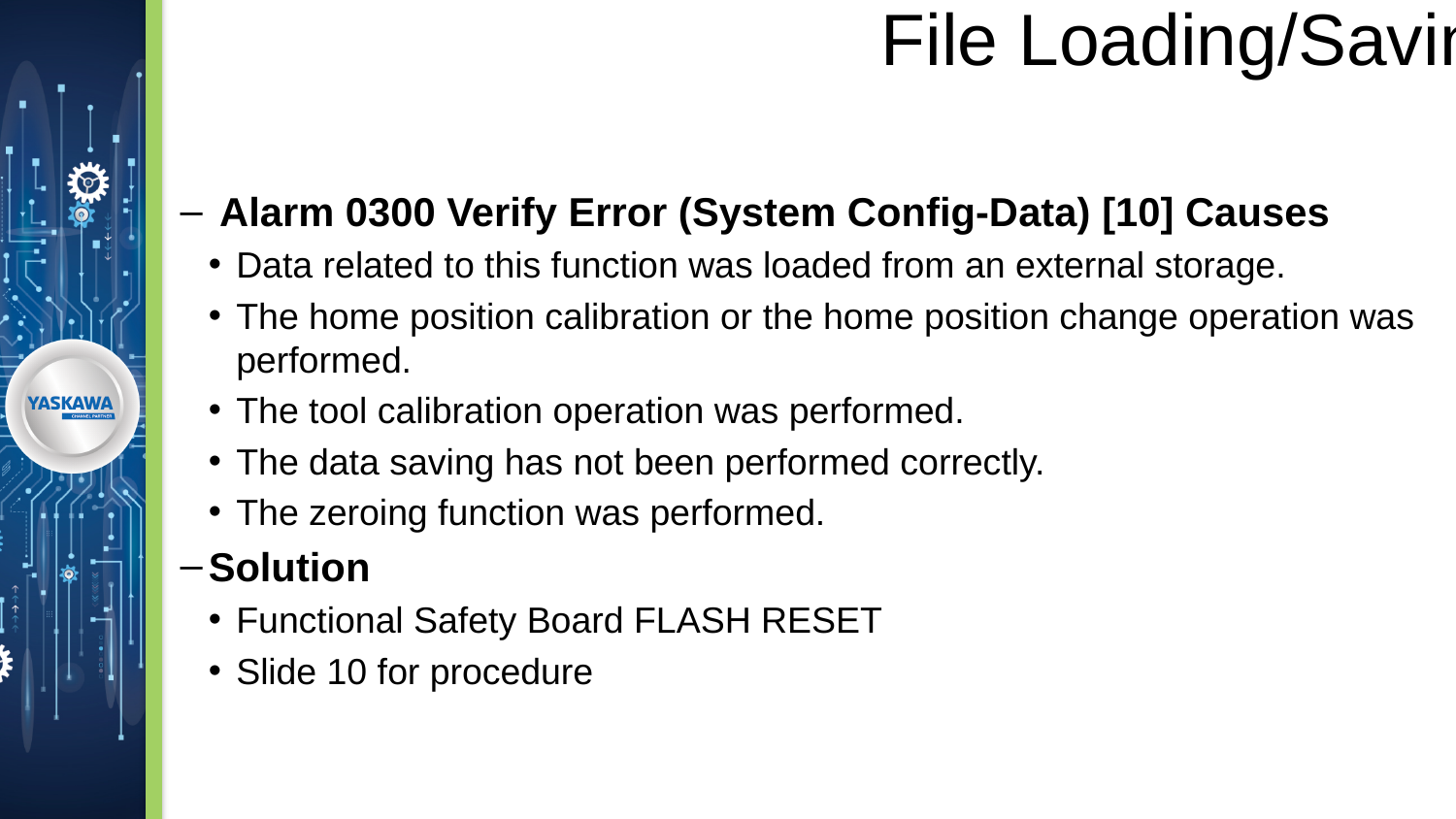

# File Loading/Saving Errors
63
 Alarm 0300 Verify Error (System Config-Data) [10] Causes
Data related to this function was loaded from an external storage.
The home position calibration or the home position change operation was performed.
The tool calibration operation was performed.
The data saving has not been performed correctly.
The zeroing function was performed.
Solution
Functional Safety Board FLASH RESET
Slide 10 for procedure